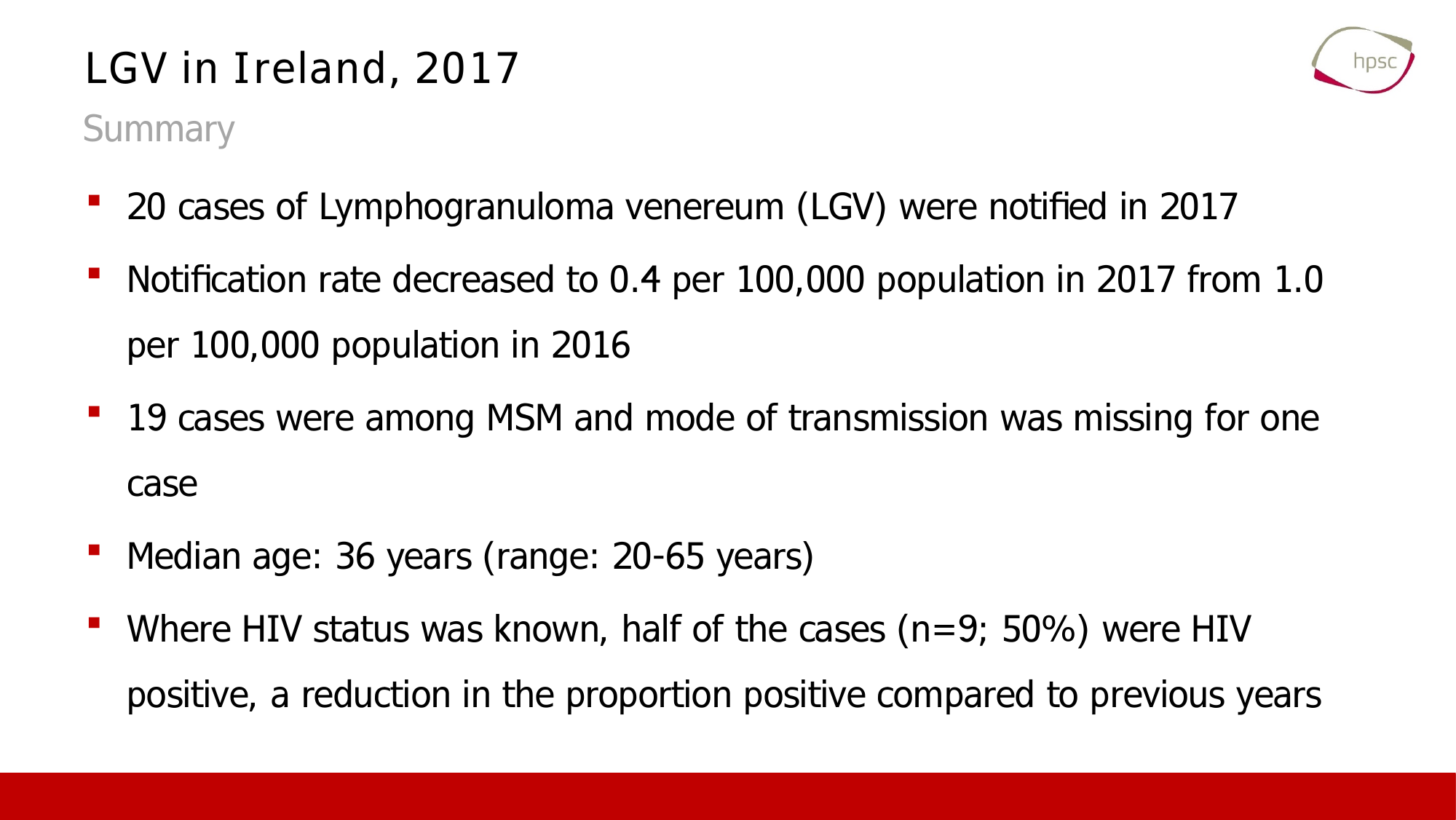

# LGV in Ireland, 2017
Summary
20 cases of Lymphogranuloma venereum (LGV) were notified in 2017
Notification rate decreased to 0.4 per 100,000 population in 2017 from 1.0 per 100,000 population in 2016
19 cases were among MSM and mode of transmission was missing for one case
Median age: 36 years (range: 20-65 years)
Where HIV status was known, half of the cases (n=9; 50%) were HIV positive, a reduction in the proportion positive compared to previous years
11